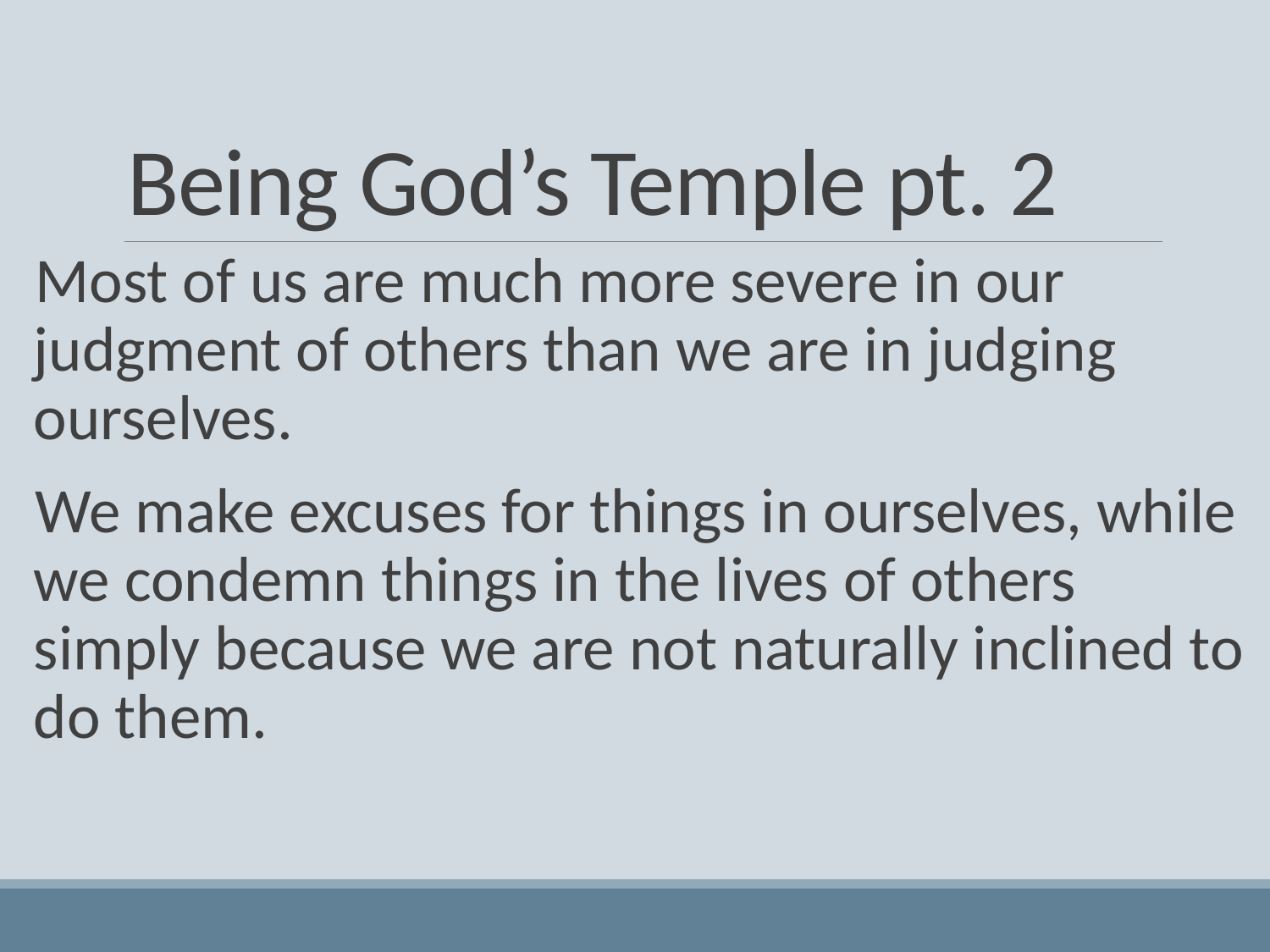

# Being God’s Temple pt. 2
Most of us are much more severe in our judgment of others than we are in judging ourselves.
We make excuses for things in ourselves, while we condemn things in the lives of others simply because we are not naturally inclined to do them.